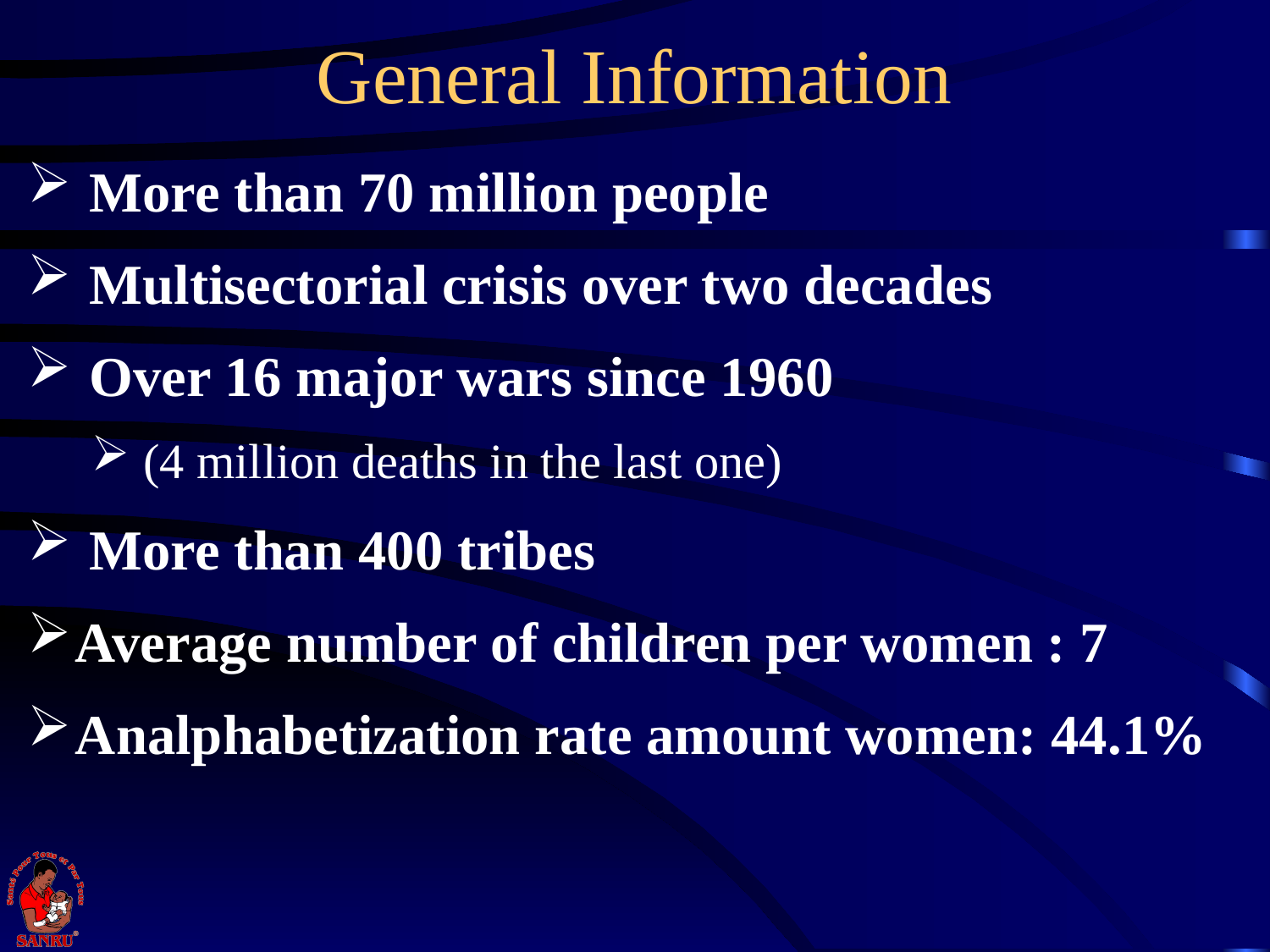

General Information
 More than 70 million people
 Multisectorial crisis over two decades
 Over 16 major wars since 1960
 (4 million deaths in the last one)
 More than 400 tribes
Average number of children per women : 7
Analphabetization rate amount women: 44.1%